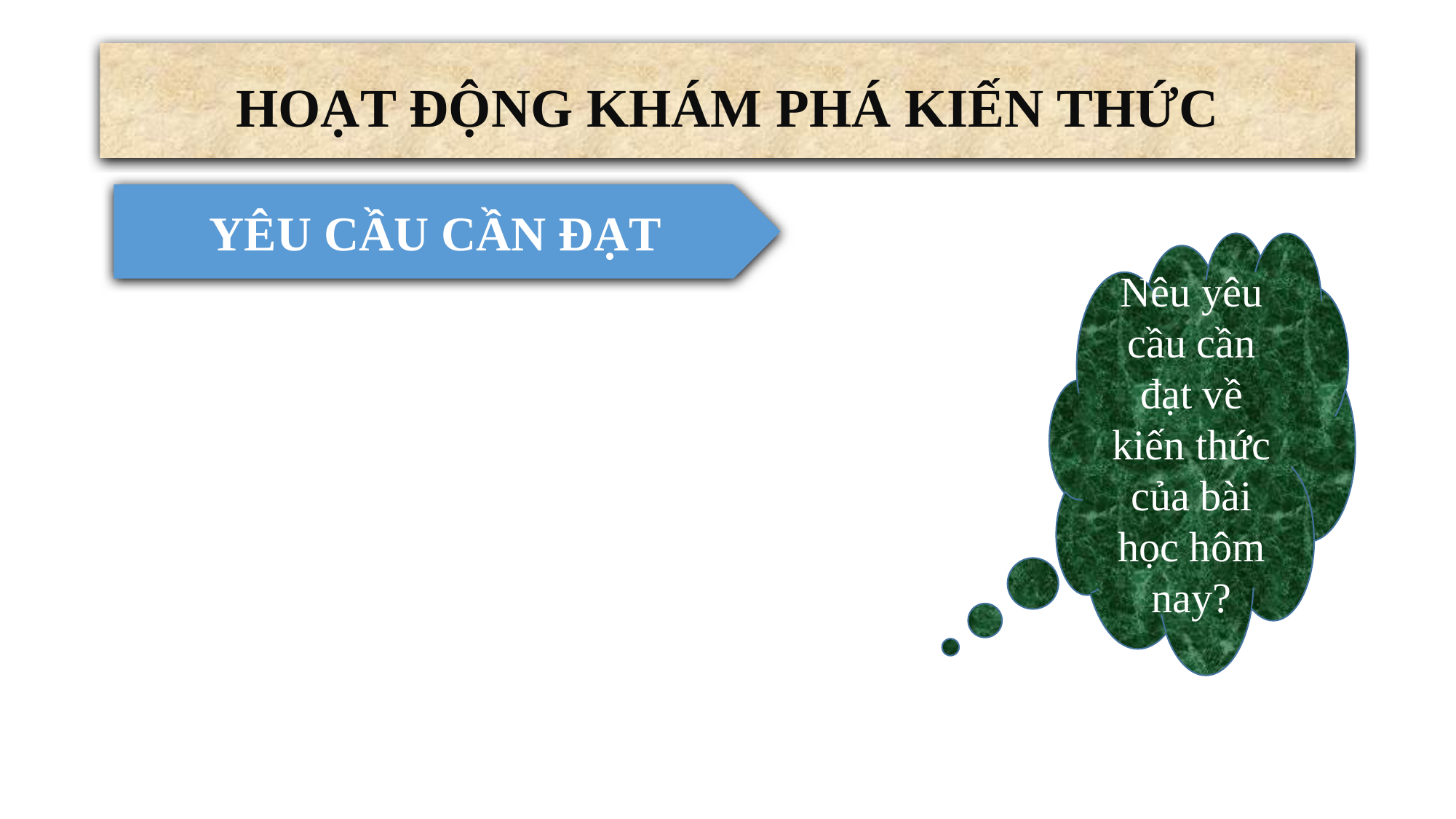

# HOẠT ĐỘNG KHÁM PHÁ KIẾN THỨC
YÊU CẦU CẦN ĐẠT
Nêu yêu cầu cần đạt về kiến thức của bài học hôm nay?